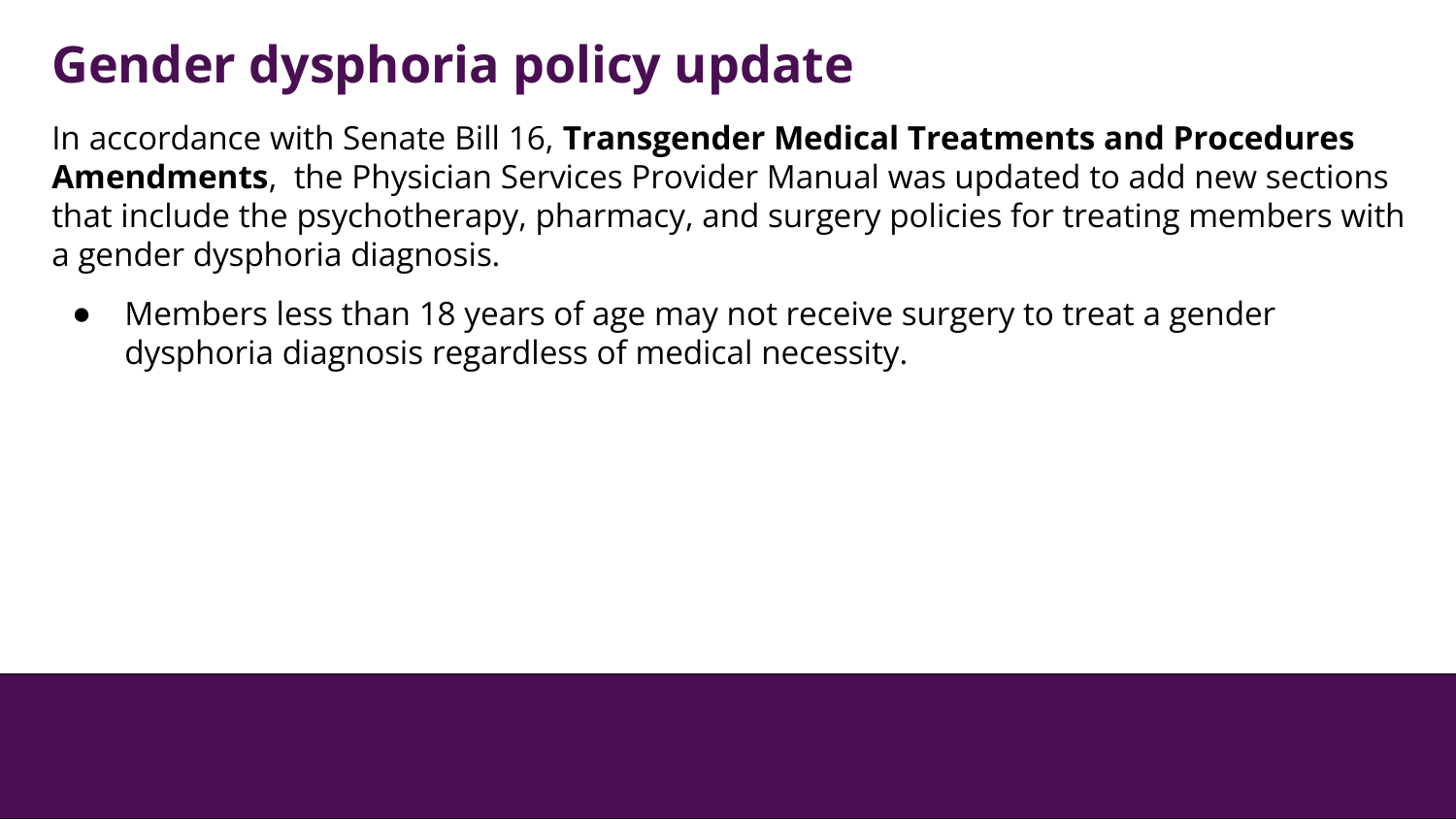

Gender dysphoria policy update
In accordance with Senate Bill 16, Transgender Medical Treatments and Procedures Amendments,  the Physician Services Provider Manual was updated to add new sections that include the psychotherapy, pharmacy, and surgery policies for treating members with a gender dysphoria diagnosis.
Members less than 18 years of age may not receive surgery to treat a gender dysphoria diagnosis regardless of medical necessity.